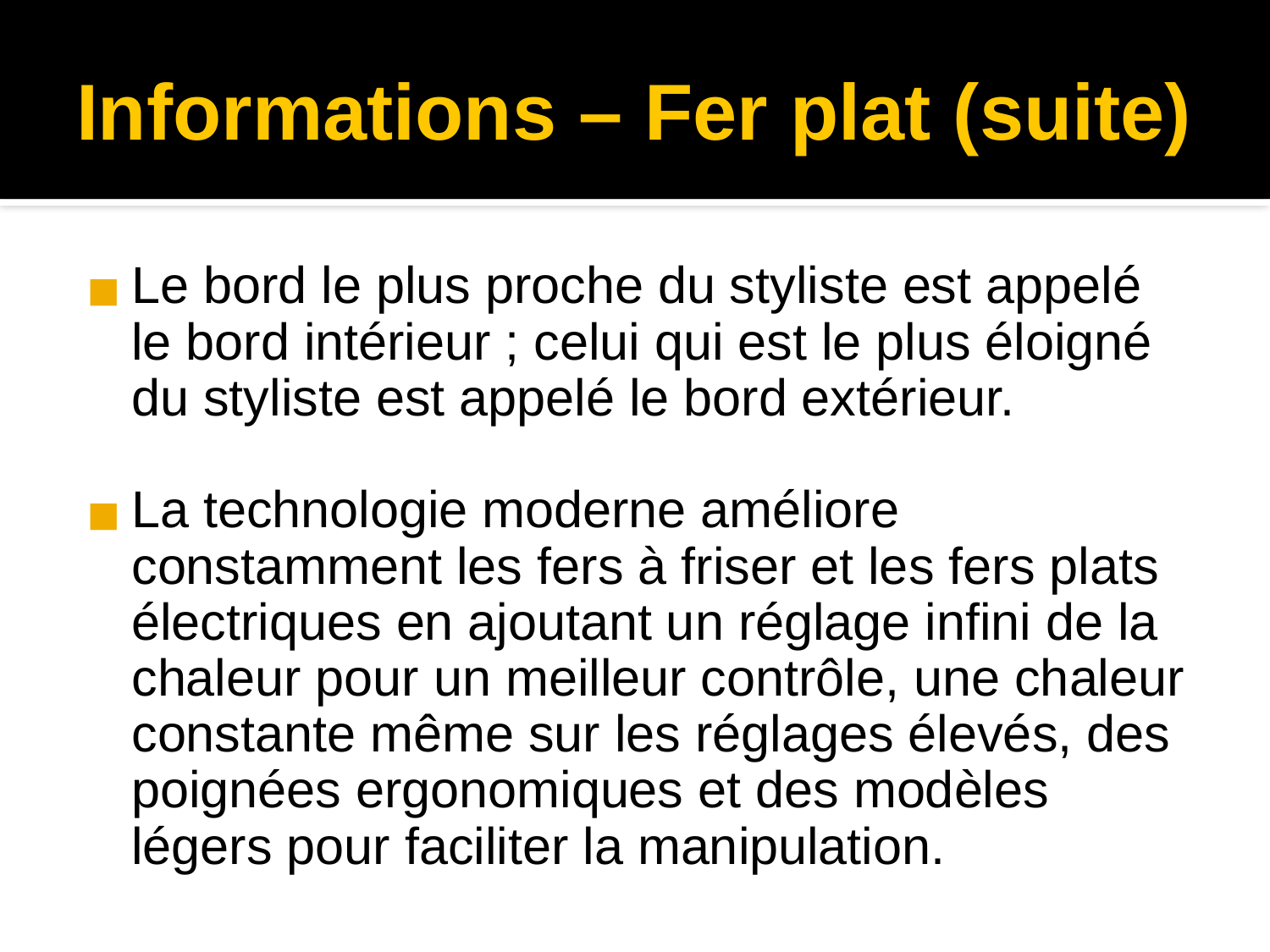

Informations – Fer plat (suite)
Le bord le plus proche du styliste est appelé le bord intérieur ; celui qui est le plus éloigné du styliste est appelé le bord extérieur.

La technologie moderne améliore constamment les fers à friser et les fers plats électriques en ajoutant un réglage infini de la chaleur pour un meilleur contrôle, une chaleur constante même sur les réglages élevés, des poignées ergonomiques et des modèles légers pour faciliter la manipulation.